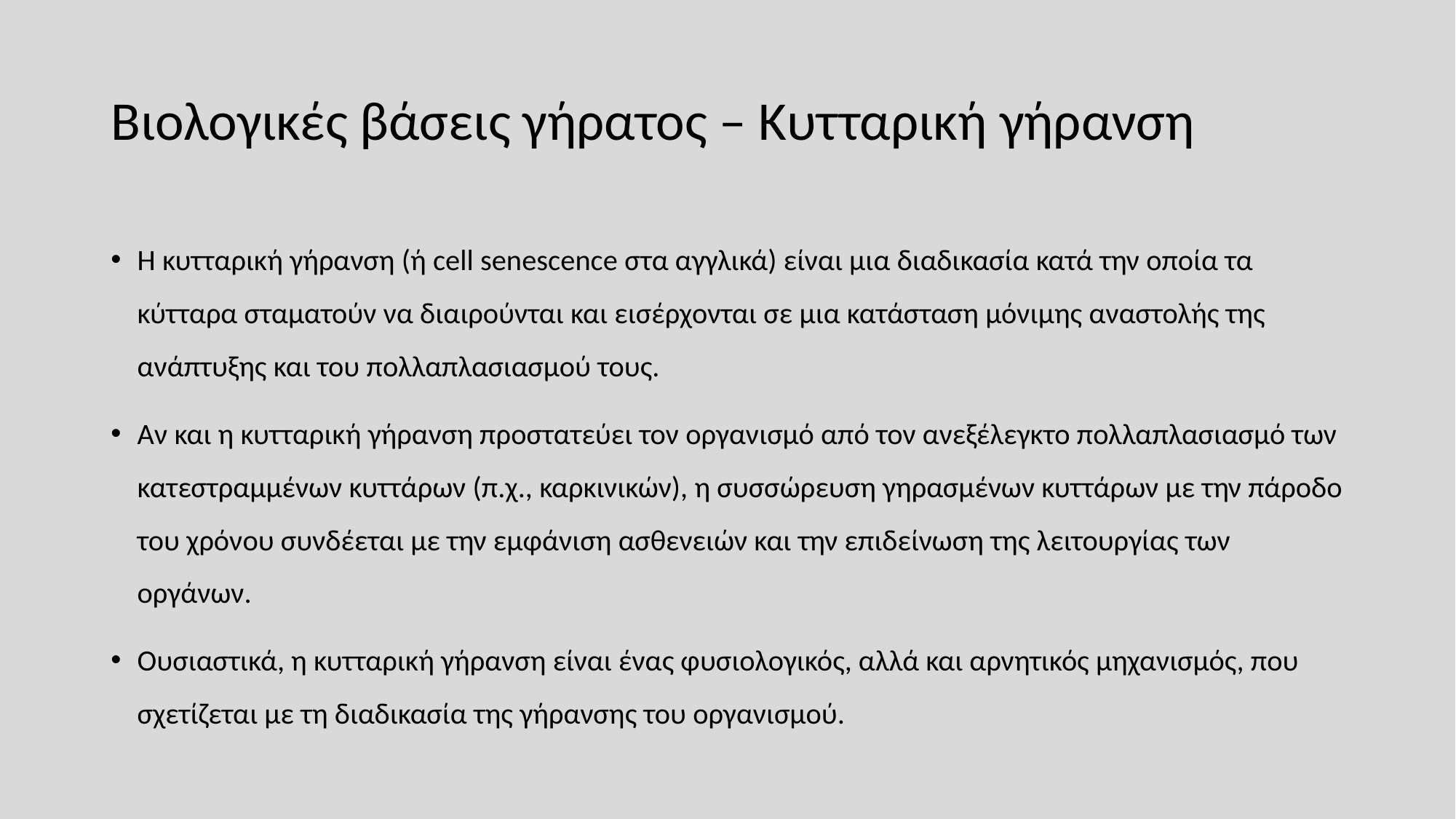

# Βιολογικές βάσεις γήρατος – Κυτταρική γήρανση
Η κυτταρική γήρανση (ή cell senescence στα αγγλικά) είναι μια διαδικασία κατά την οποία τα κύτταρα σταματούν να διαιρούνται και εισέρχονται σε μια κατάσταση μόνιμης αναστολής της ανάπτυξης και του πολλαπλασιασμού τους.
Αν και η κυτταρική γήρανση προστατεύει τον οργανισμό από τον ανεξέλεγκτο πολλαπλασιασμό των κατεστραμμένων κυττάρων (π.χ., καρκινικών), η συσσώρευση γηρασμένων κυττάρων με την πάροδο του χρόνου συνδέεται με την εμφάνιση ασθενειών και την επιδείνωση της λειτουργίας των οργάνων.
Ουσιαστικά, η κυτταρική γήρανση είναι ένας φυσιολογικός, αλλά και αρνητικός μηχανισμός, που σχετίζεται με τη διαδικασία της γήρανσης του οργανισμού.